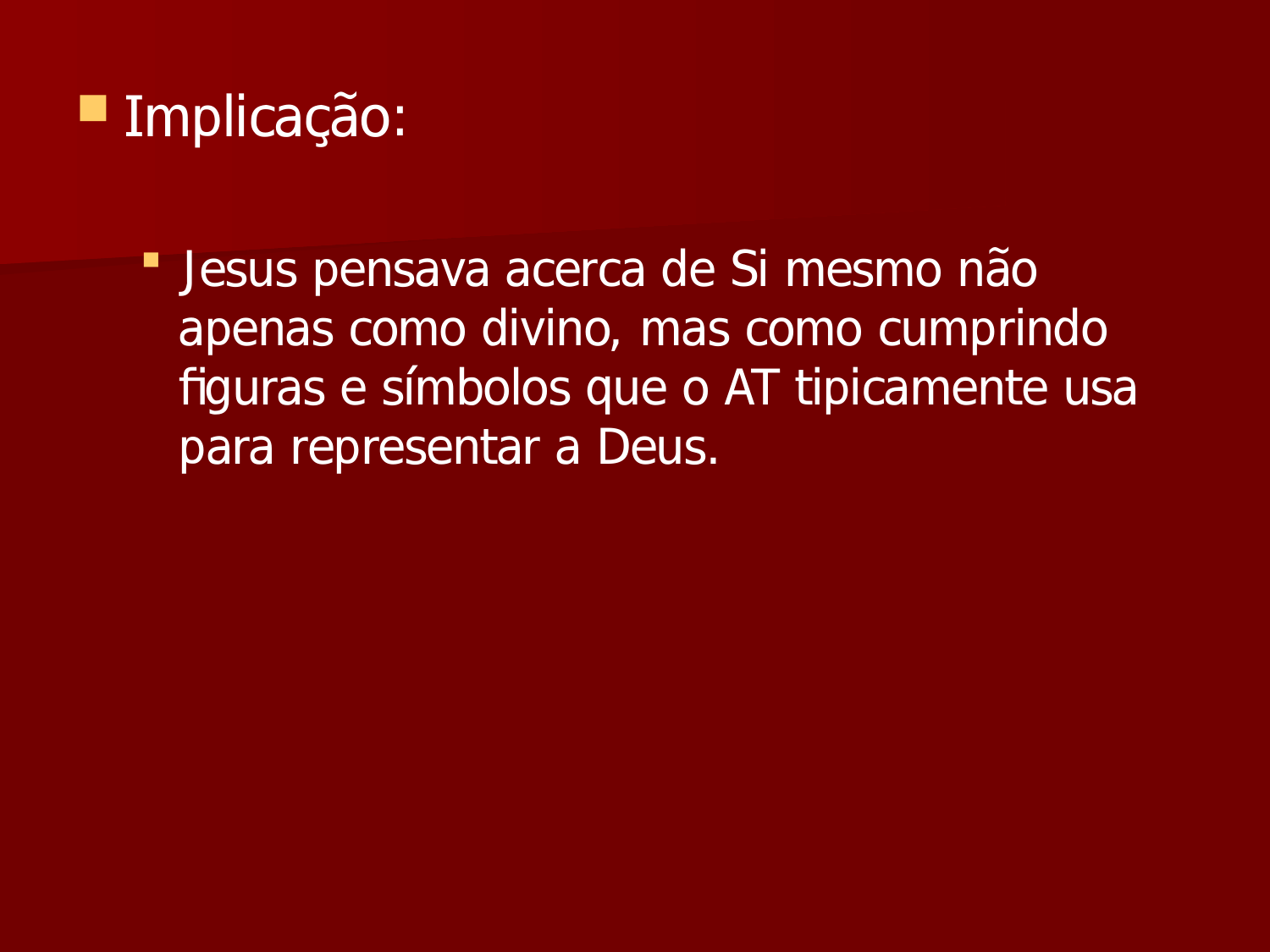

Implicação:

Jesus pensava acerca de Si mesmo não apenas como divino, mas como cumprindo figuras e símbolos que o AT tipicamente usa para representar a Deus.